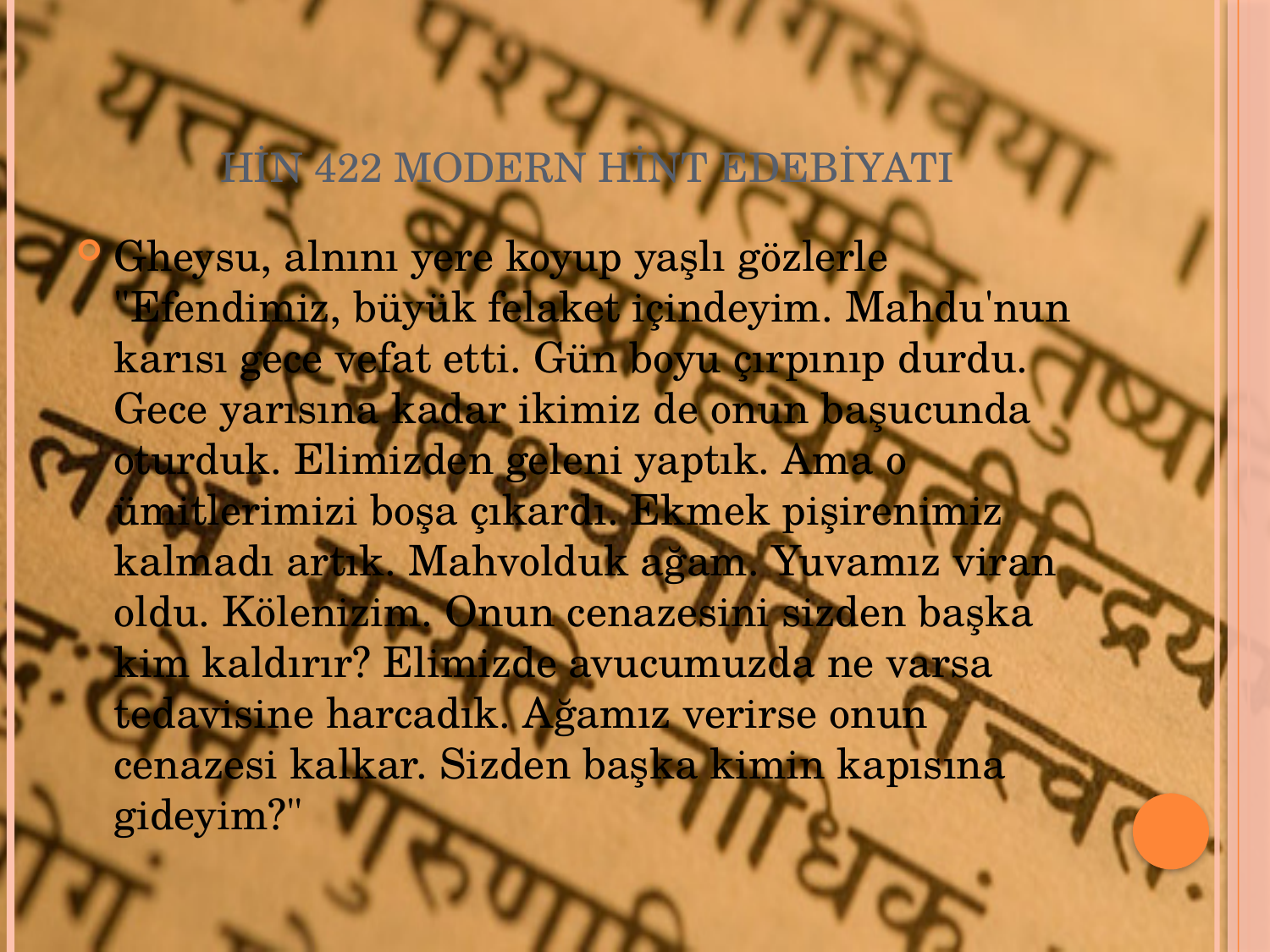

# HİN 422 MODERN HİNT EDEBİYATI
Gheysu, alnını yere koyup yaşlı gözlerle "Efendimiz, büyük felaket içindeyim. Mahdu'nun karısı gece vefat etti. Gün boyu çırpınıp durdu. Gece yarısına kadar ikimiz de onun başucunda oturduk. Elimizden geleni yaptık. Ama o ümitlerimizi boşa çıkardı. Ekmek pişirenimiz kalmadı artık. Mahvolduk ağam. Yuvamız viran oldu. Kölenizim. Onun cenazesini sizden başka kim kaldırır? Elimizde avucumuzda ne varsa tedavisine harcadık. Ağamız verirse onun cenazesi kalkar. Sizden başka kimin kapısına gideyim?"